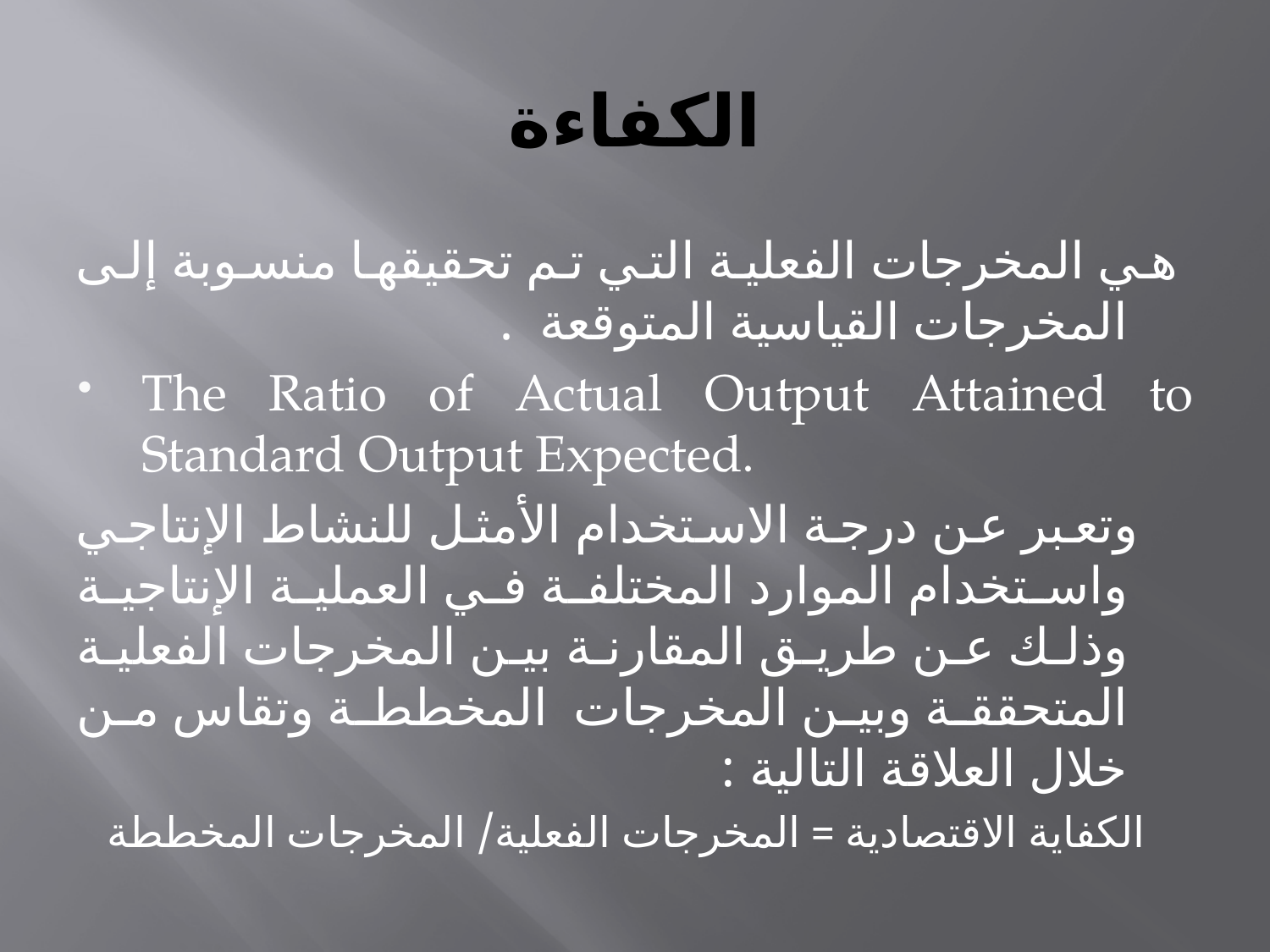

# الكفاءة
هي المخرجات الفعلية التي تم تحقيقها منسوبة إلى المخرجات القياسية المتوقعة  .
The Ratio of Actual Output Attained to Standard Output Expected.
   وتعبر عن درجة الاستخدام الأمثل للنشاط الإنتاجي واستخدام الموارد المختلفة في العملية الإنتاجية وذلك عن طريق المقارنة بين المخرجات الفعلية المتحققة وبين المخرجات  المخططة وتقاس من خلال العلاقة التالية :
الكفاية الاقتصادية = المخرجات الفعلية/ المخرجات المخططة